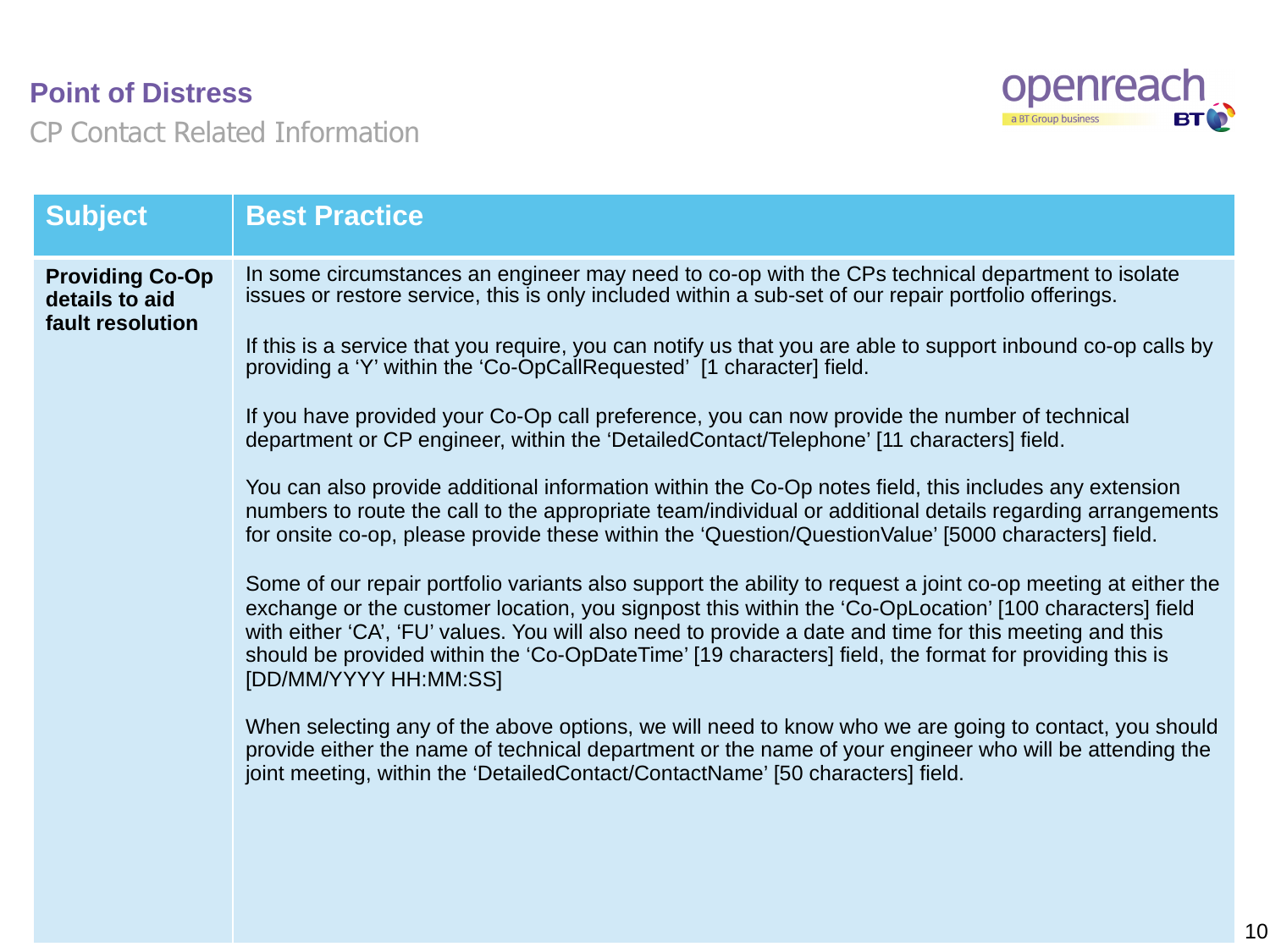

# Point of Distress
CP Contact Related Information
| Subject | Best Practice |
| --- | --- |
| Providing Co-Op details to aid fault resolution | In some circumstances an engineer may need to co-op with the CPs technical department to isolate issues or restore service, this is only included within a sub-set of our repair portfolio offerings. If this is a service that you require, you can notify us that you are able to support inbound co-op calls by providing a ‘Y’ within the ‘Co-OpCallRequested’ [1 character] field. If you have provided your Co-Op call preference, you can now provide the number of technical department or CP engineer, within the ‘DetailedContact/Telephone’ [11 characters] field. You can also provide additional information within the Co-Op notes field, this includes any extension numbers to route the call to the appropriate team/individual or additional details regarding arrangements for onsite co-op, please provide these within the ‘Question/QuestionValue’ [5000 characters] field. Some of our repair portfolio variants also support the ability to request a joint co-op meeting at either the exchange or the customer location, you signpost this within the ‘Co-OpLocation’ [100 characters] field with either ‘CA’, ‘FU’ values. You will also need to provide a date and time for this meeting and this should be provided within the ‘Co-OpDateTime’ [19 characters] field, the format for providing this is [DD/MM/YYYY HH:MM:SS] When selecting any of the above options, we will need to know who we are going to contact, you should provide either the name of technical department or the name of your engineer who will be attending the joint meeting, within the ‘DetailedContact/ContactName’ [50 characters] field. |
10